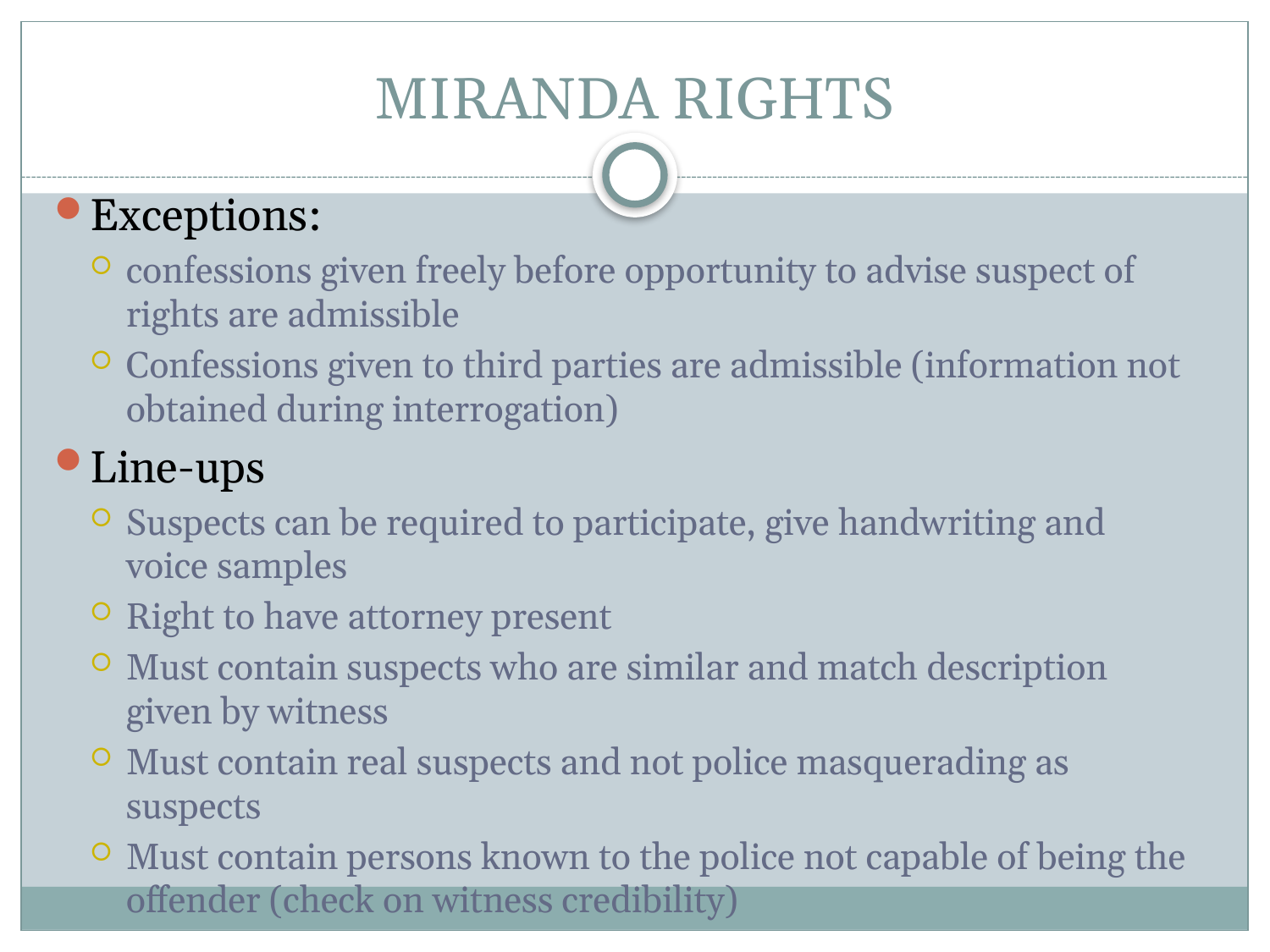

# MIRANDA RIGHTS
Exceptions:
confessions given freely before opportunity to advise suspect of rights are admissible
Confessions given to third parties are admissible (information not obtained during interrogation)
Line-ups
Suspects can be required to participate, give handwriting and voice samples
Right to have attorney present
Must contain suspects who are similar and match description given by witness
Must contain real suspects and not police masquerading as suspects
Must contain persons known to the police not capable of being the offender (check on witness credibility)